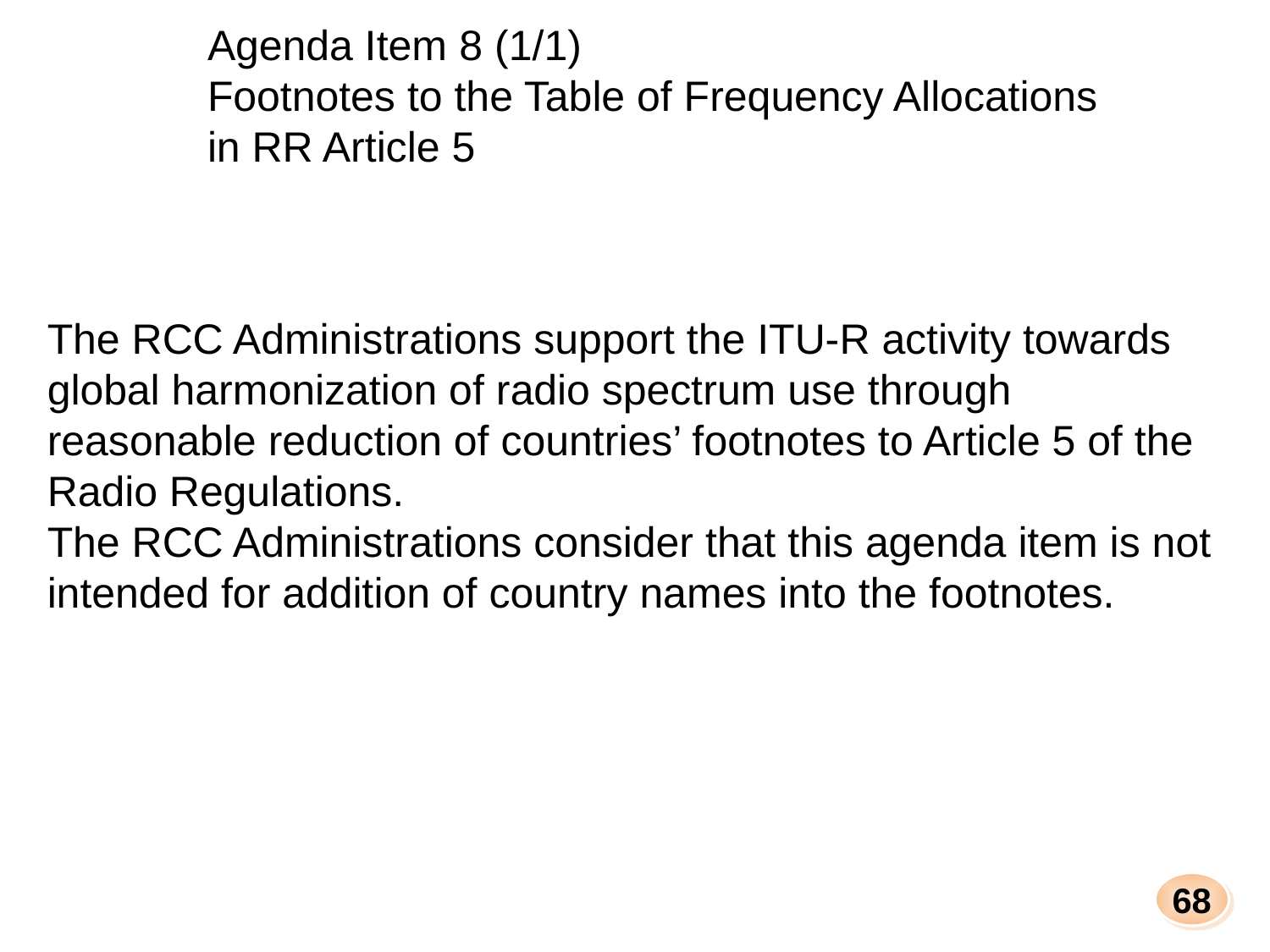

Agenda Item 8 (1/1)
Footnotes to the Table of Frequency Allocations in RR Article 5
The RCC Administrations support the ITU-R activity towards global harmonization of radio spectrum use through reasonable reduction of countries’ footnotes to Article 5 of the Radio Regulations.
The RCC Administrations consider that this agenda item is not intended for addition of country names into the footnotes.
68